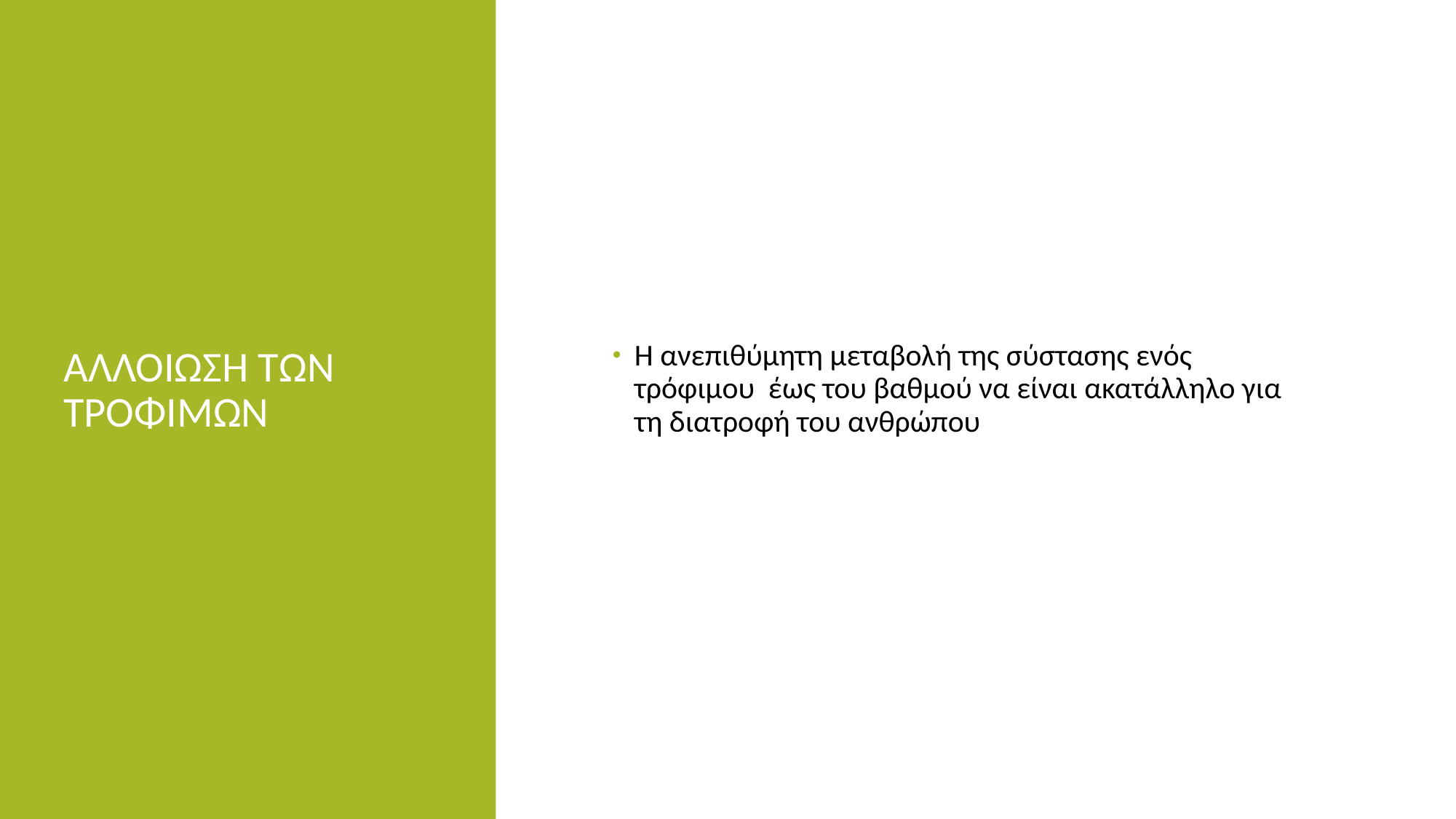

# ΑΛΛΟΙΩΣΗ ΤΩΝ ΤΡΟΦΙΜΩΝ
Η ανεπιθύμητη μεταβολή της σύστασης ενός τρόφιμου  έως του βαθμού να είναι ακατάλληλο για τη διατροφή του ανθρώπου

2